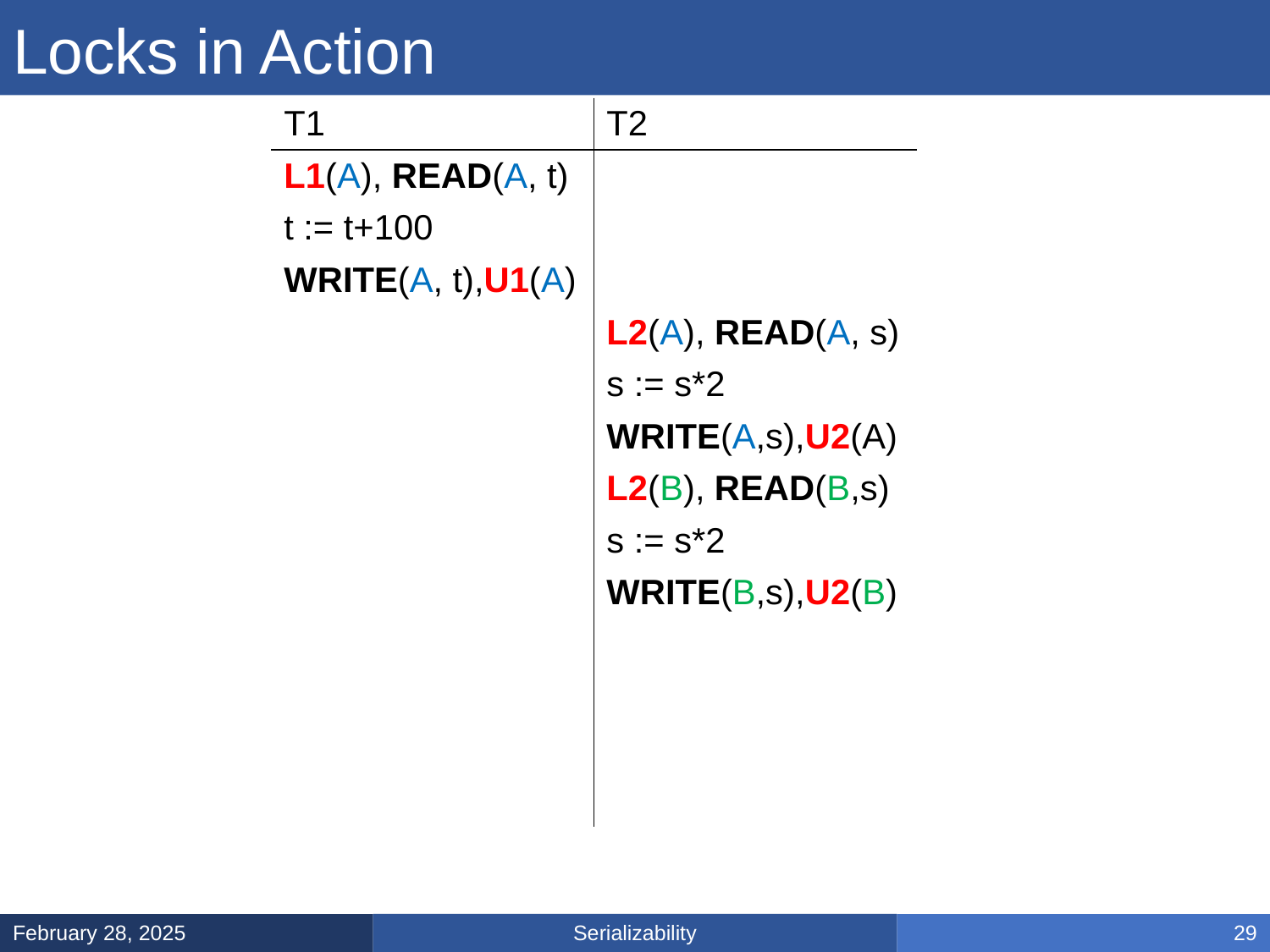

# Locks in Action
| T1 | T2 |
| --- | --- |
| L1(A), READ(A, t) |  |
| t := t+100 |  |
| WRITE(A, t),U1(A) |  |
|  | L2(A), READ(A, s) |
|  | s := s\*2 |
|  | WRITE(A,s),U2(A) |
|  | L2(B), READ(B,s) |
|  | s := s\*2 |
|  | WRITE(B,s),U2(B) |
|  |  |
|  |  |
|  |  |
|  |  |
Serializability
February 28, 2025
29